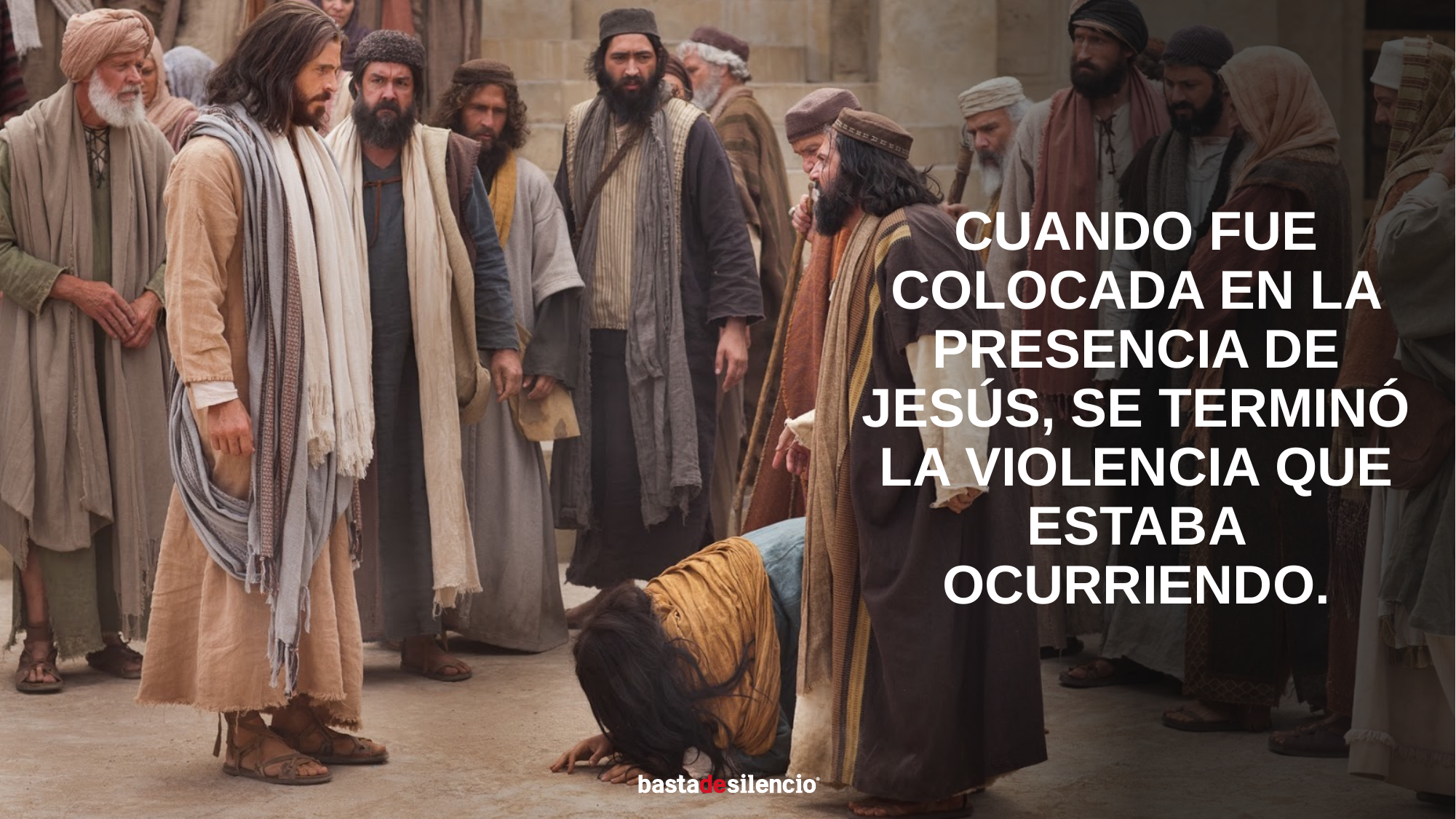

Cuando fue colocada en la presencia de Jesús, se terminó la violencia que estaba ocurriendo.